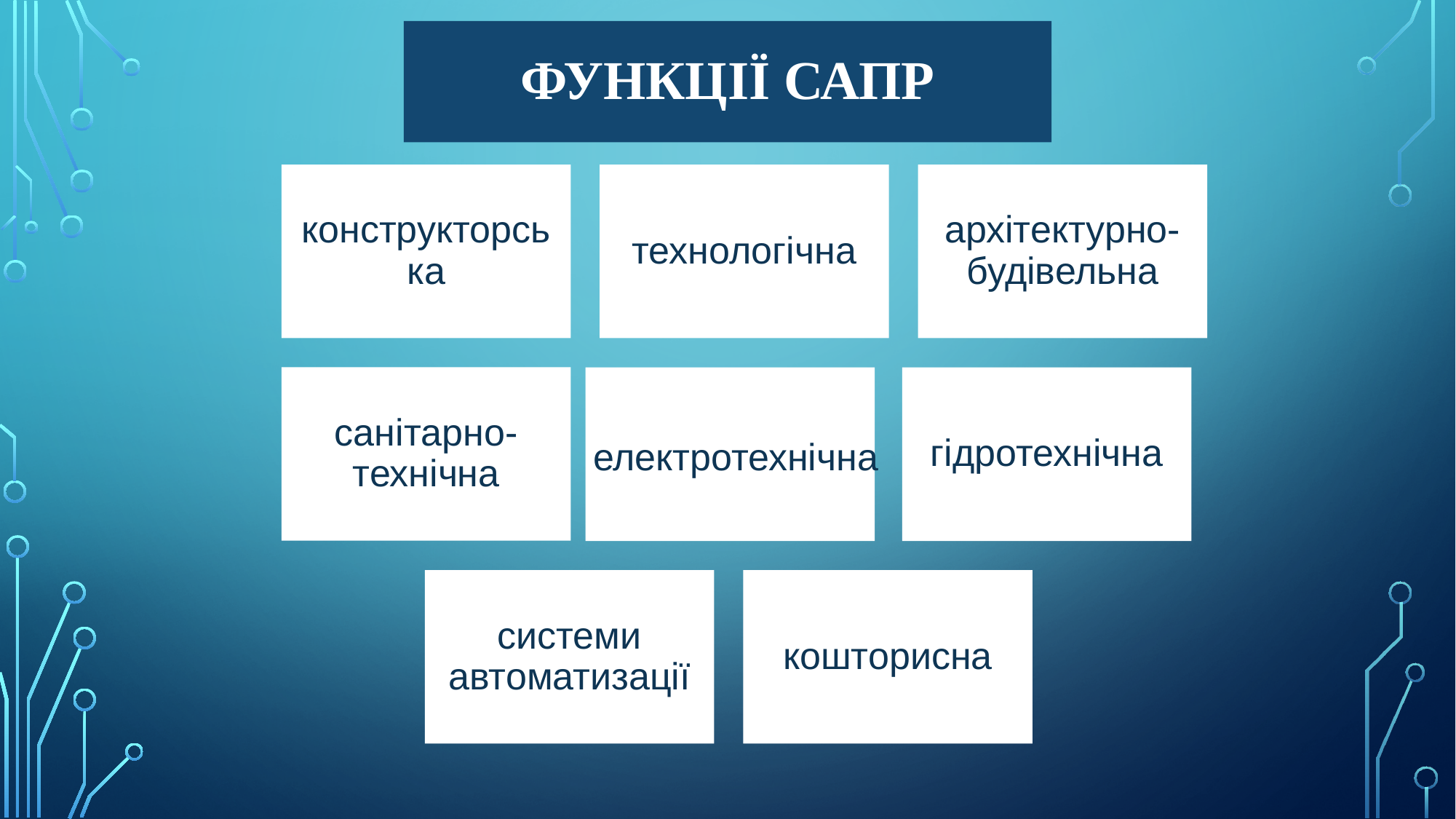

# Функції САПР
конструкторська
технологічна
архітектурно-будівельна
санітарно-технічна

гідротехнічна
системи автоматизації
кошторисна
електротехнічна